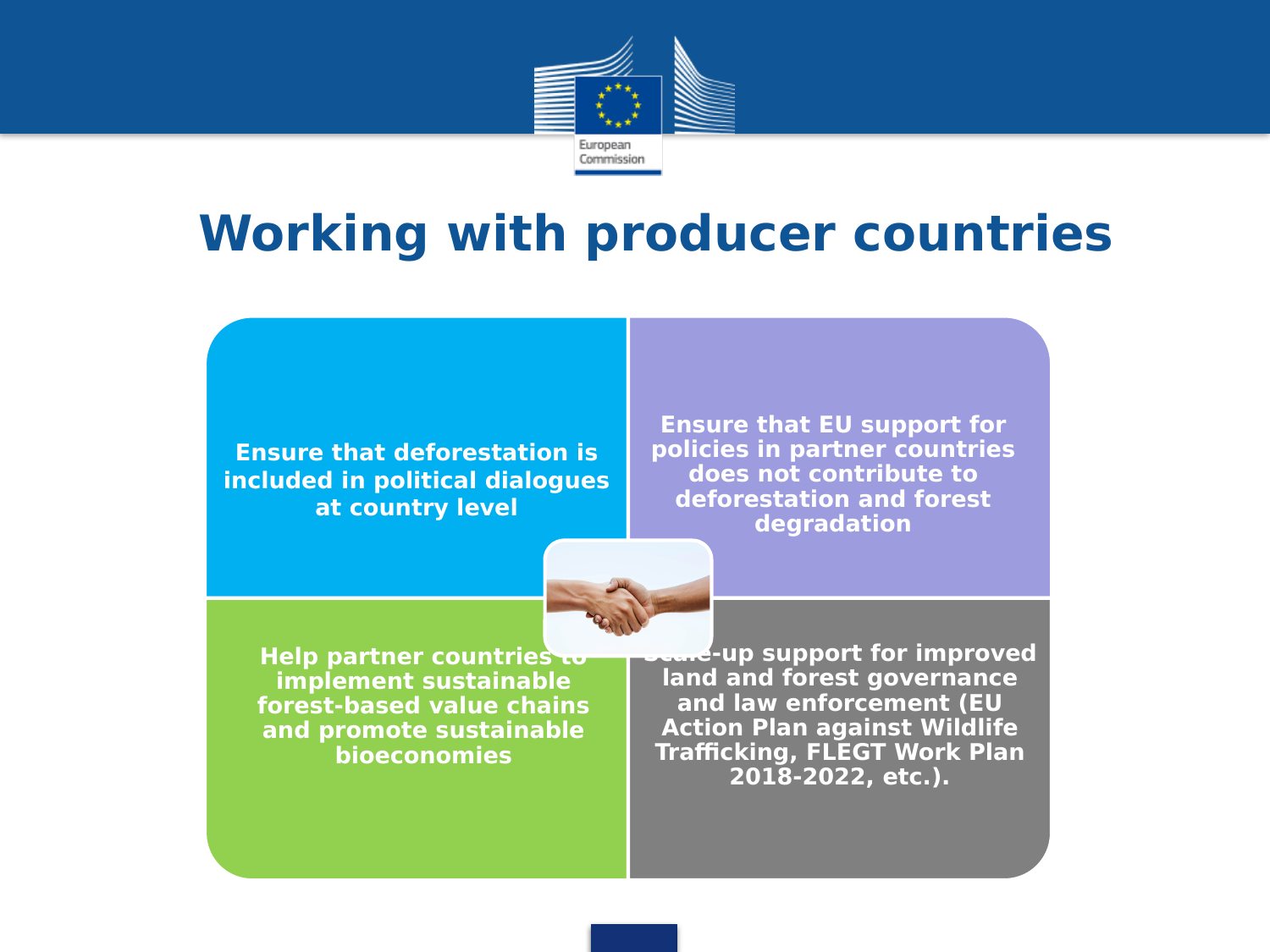

# Working with producer countries

Ensure that deforestation is included in political dialogues at country level

Ensure that EU support for policies in partner countries does not contribute to deforestation and forest degradation
Help partner countries to implement sustainable forest-based value chains and promote sustainable bioeconomies

Scale-up support for improved land and forest governance and law enforcement (EU Action Plan against Wildlife Trafficking, FLEGT Work Plan 2018-2022, etc.).